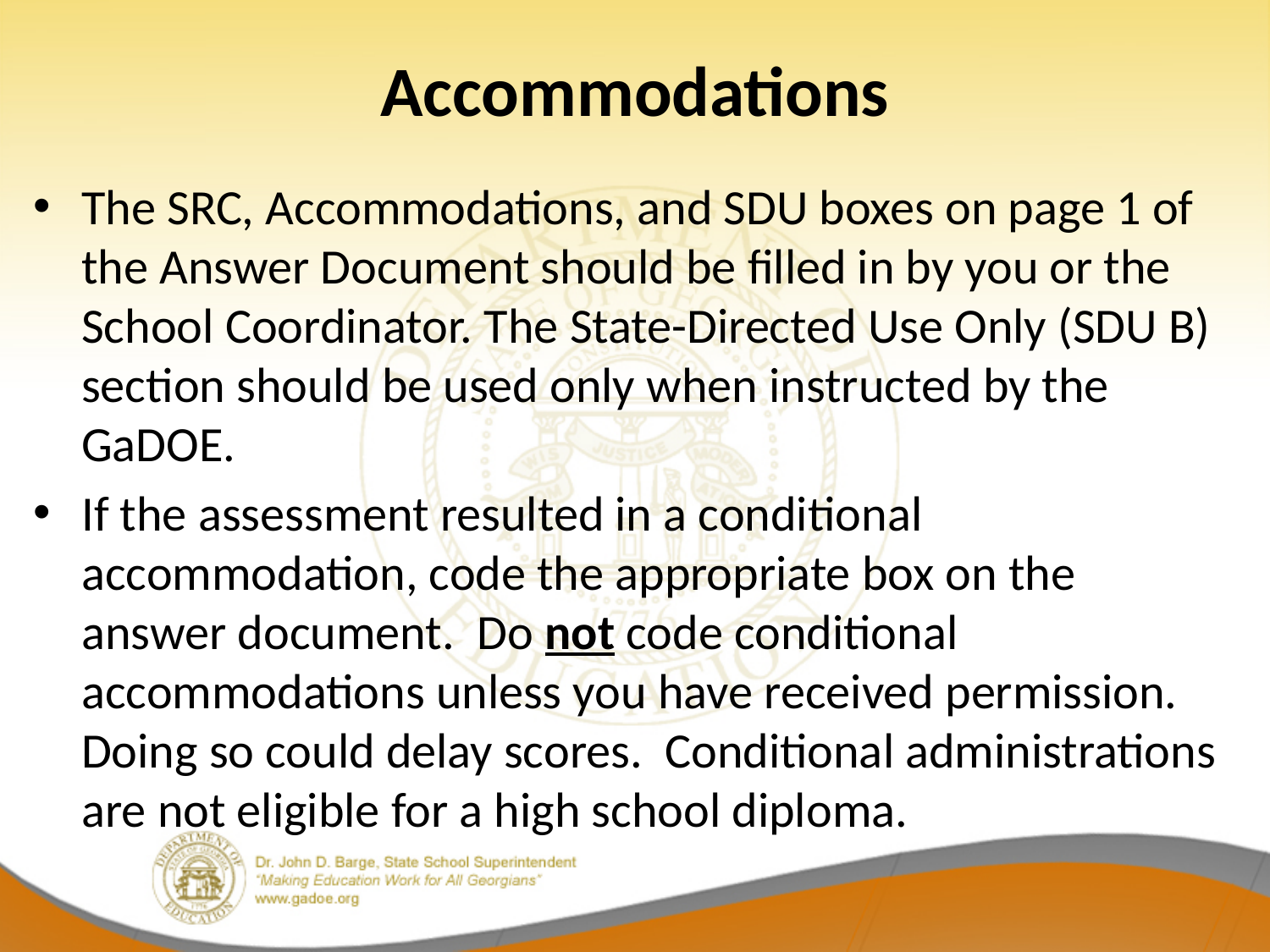

# Accommodations
The SRC, Accommodations, and SDU boxes on page 1 of the Answer Document should be filled in by you or the School Coordinator. The State-Directed Use Only (SDU B) section should be used only when instructed by the GaDOE.
If the assessment resulted in a conditional accommodation, code the appropriate box on the answer document.  Do not code conditional accommodations unless you have received permission.  Doing so could delay scores.  Conditional administrations are not eligible for a high school diploma.